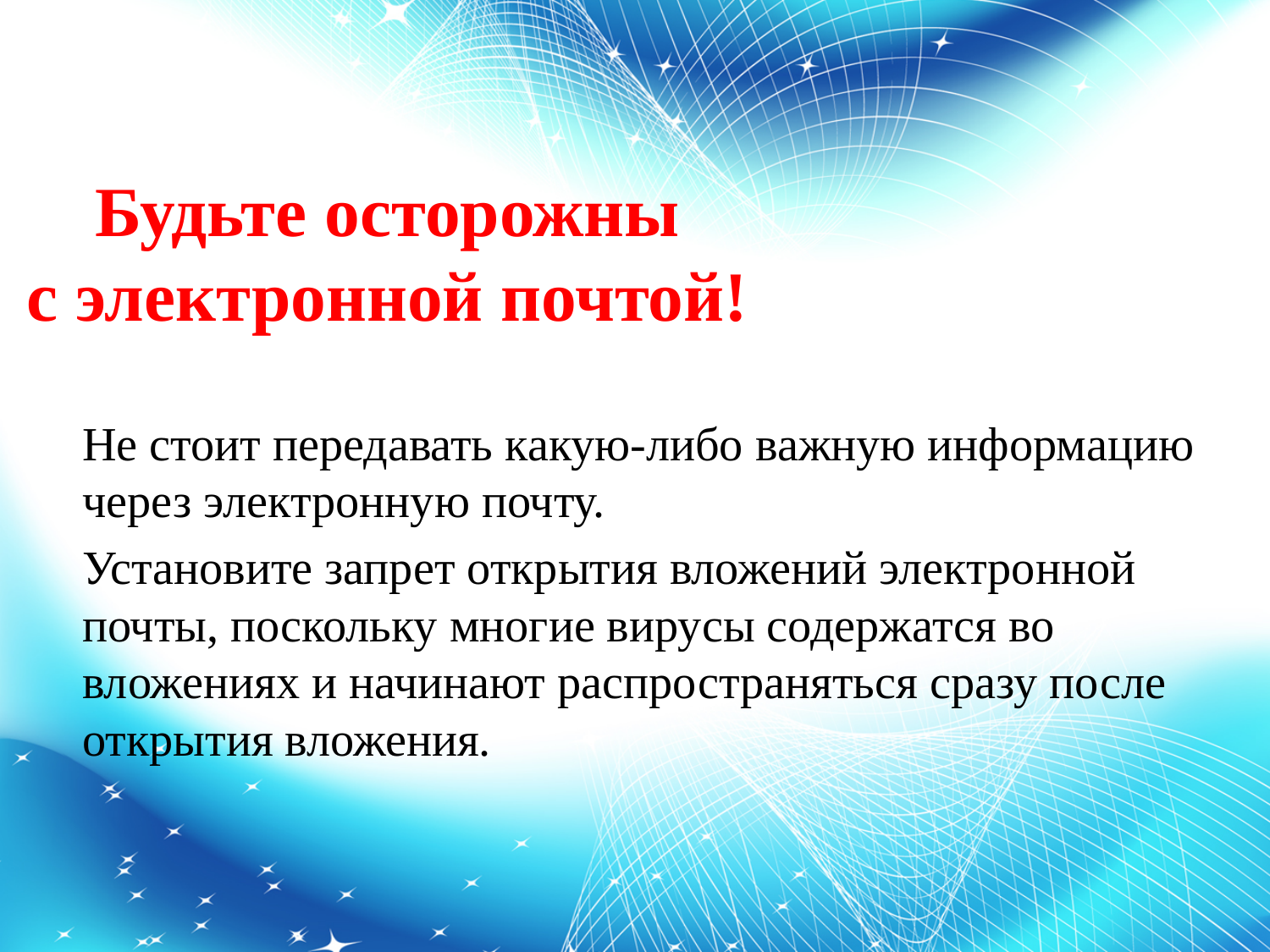

Будьте осторожны
с электронной почтой!
Не стоит передавать какую-либо важную информацию через электронную почту.
Установите запрет открытия вложений электронной почты, поскольку многие вирусы содержатся во вложениях и начинают распространяться сразу после открытия вложения.